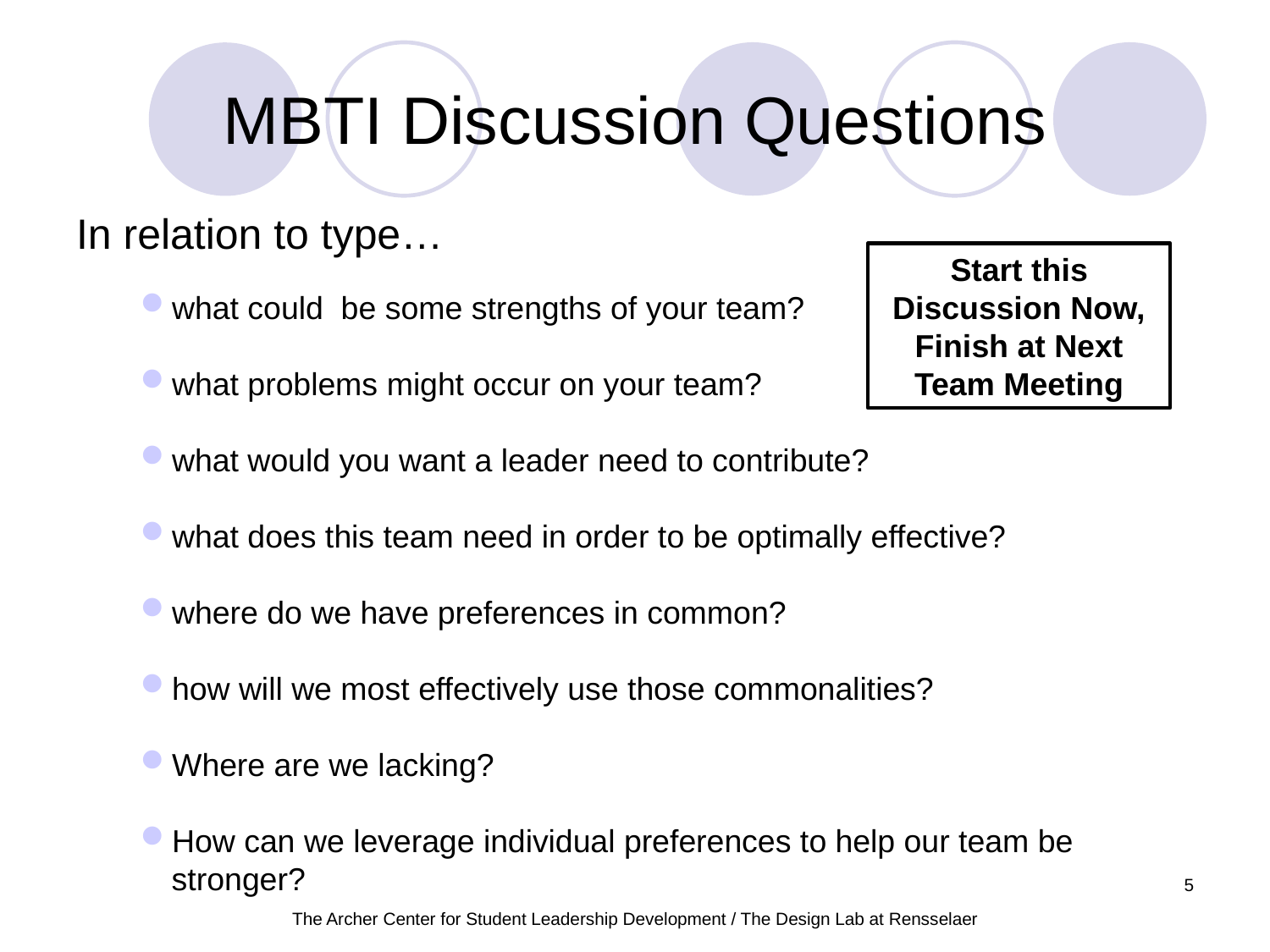

# MBTI Discussion Questions
In relation to type…

what could  be some strengths of your team?

what problems might occur on your team?

what would you want a leader need to contribute?

what does this team need in order to be optimally effective?

where do we have preferences in common?

how will we most effectively use those commonalities?

Where are we lacking?

How can we leverage individual preferences to help our team be stronger?

Start this Discussion Now, Finish at Next Team Meeting
5
The Archer Center for Student Leadership Development / The Design Lab at Rensselaer